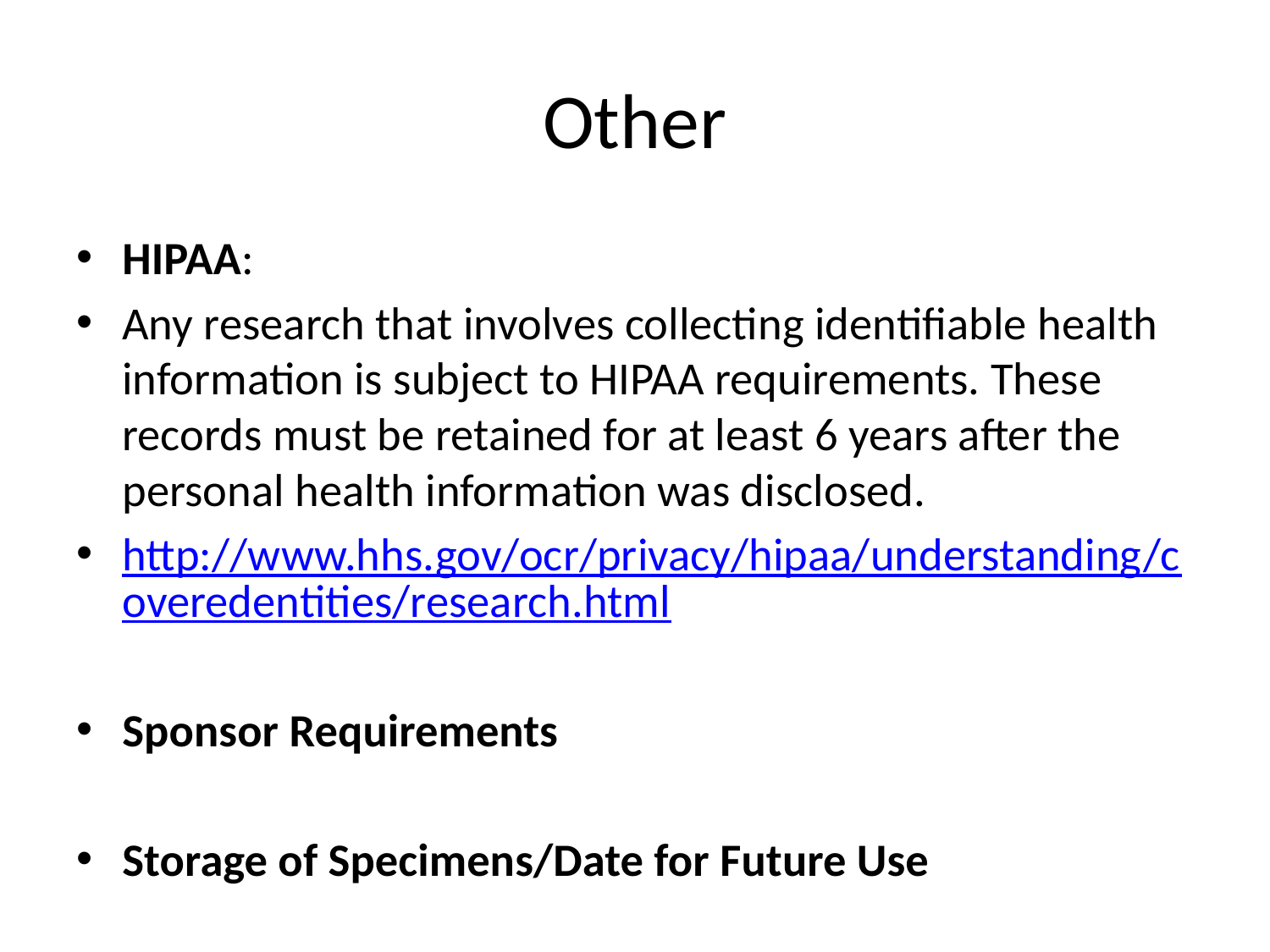

# Other
HIPAA:
Any research that involves collecting identifiable health information is subject to HIPAA requirements. These records must be retained for at least 6 years after the personal health information was disclosed.
http://www.hhs.gov/ocr/privacy/hipaa/understanding/coveredentities/research.html

Sponsor Requirements

Storage of Specimens/Date for Future Use